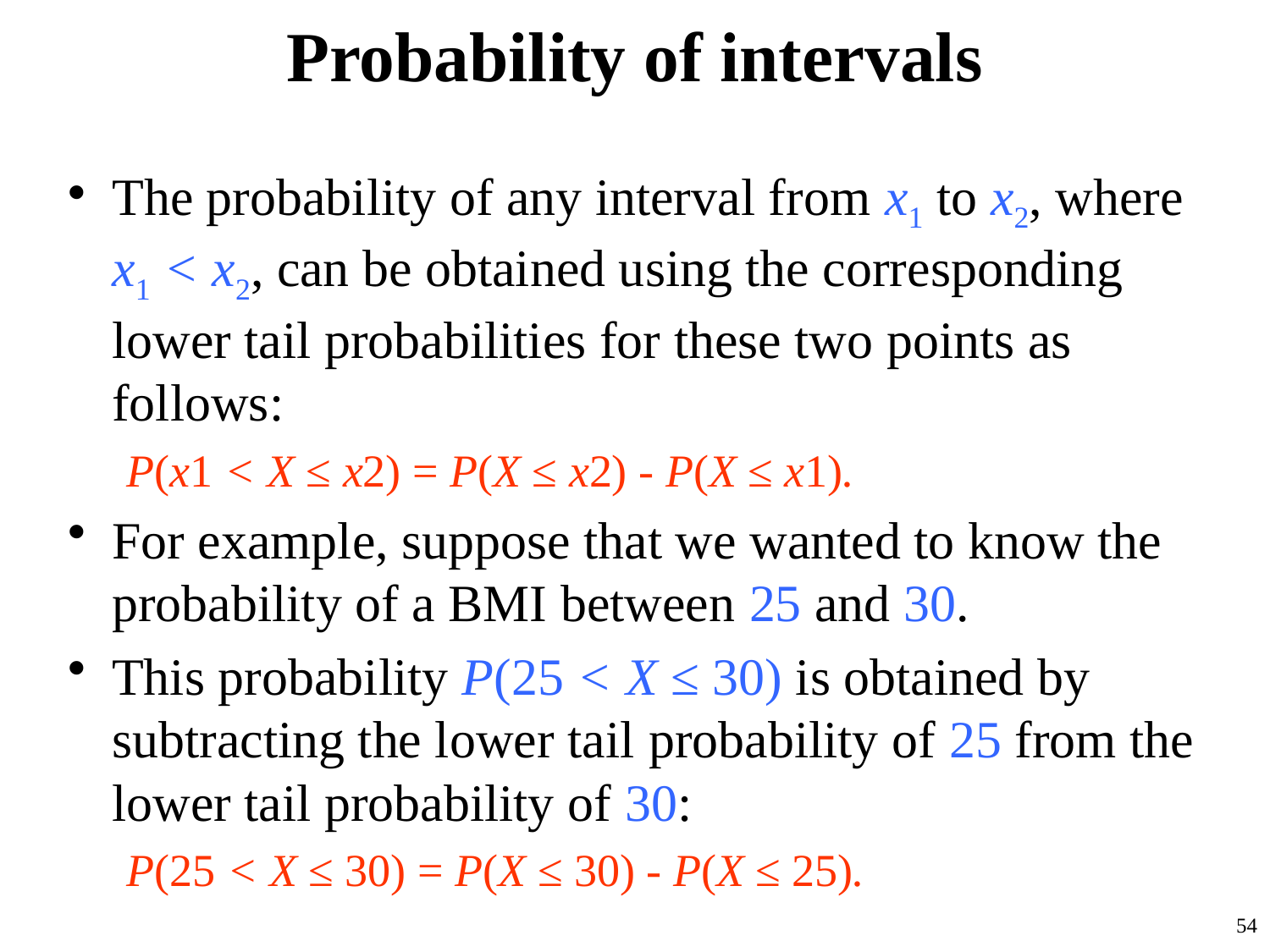

# Probability of intervals
The probability of any interval from x1 to x2, where x1 < x2, can be obtained using the corresponding lower tail probabilities for these two points as follows:
P(x1 < X ≤ x2) = P(X ≤ x2) - P(X ≤ x1).
For example, suppose that we wanted to know the probability of a BMI between 25 and 30.
This probability P(25 < X ≤ 30) is obtained by subtracting the lower tail probability of 25 from the lower tail probability of 30:
P(25 < X ≤ 30) = P(X ≤ 30) - P(X ≤ 25).

54